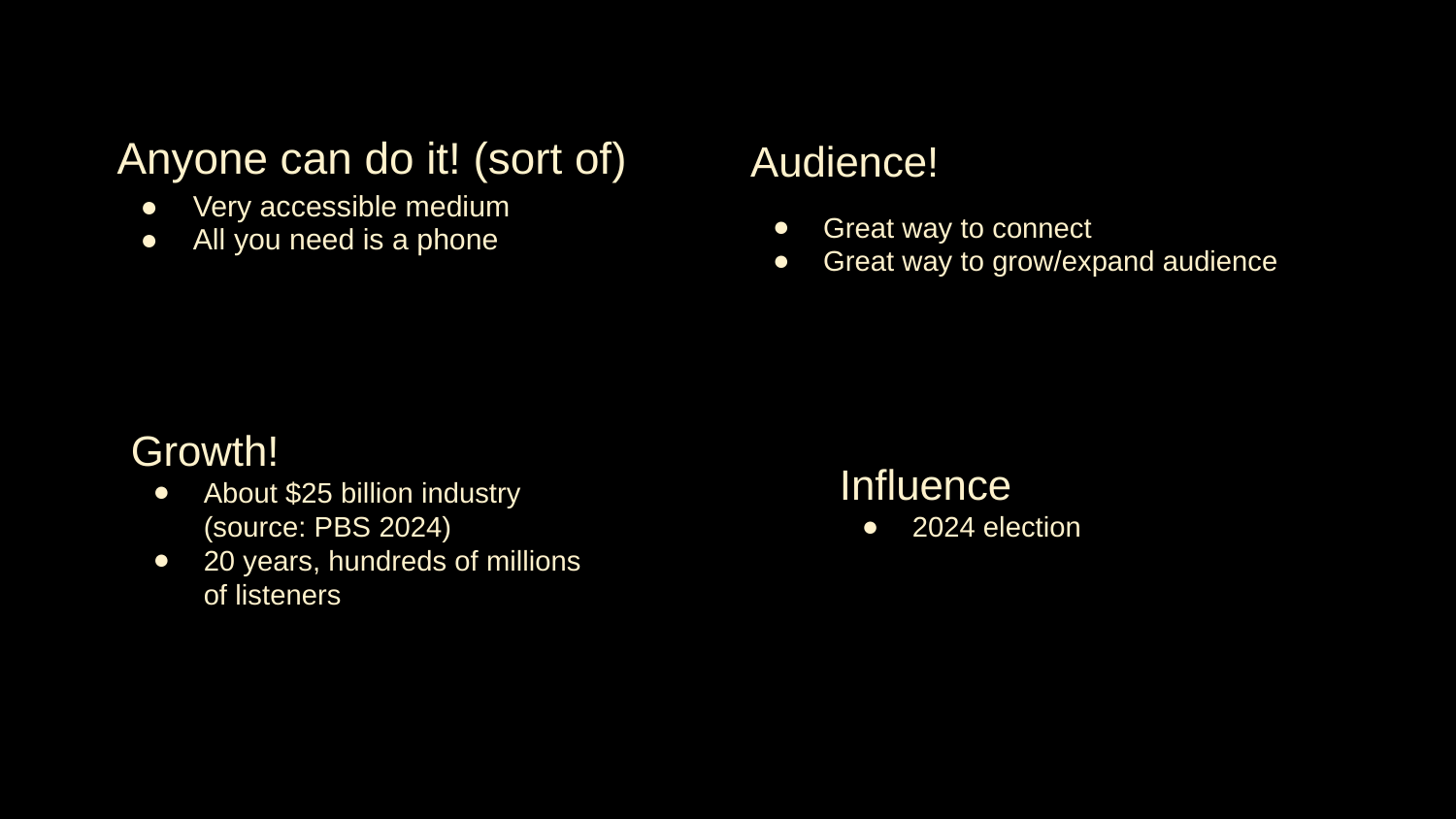

Anyone can do it! (sort of)
Very accessible medium
All you need is a phone

Audience!
Great way to connect
Great way to grow/expand audience
Growth!
About $25 billion industry (source: PBS 2024)
20 years, hundreds of millions of listeners

Influence
2024 election